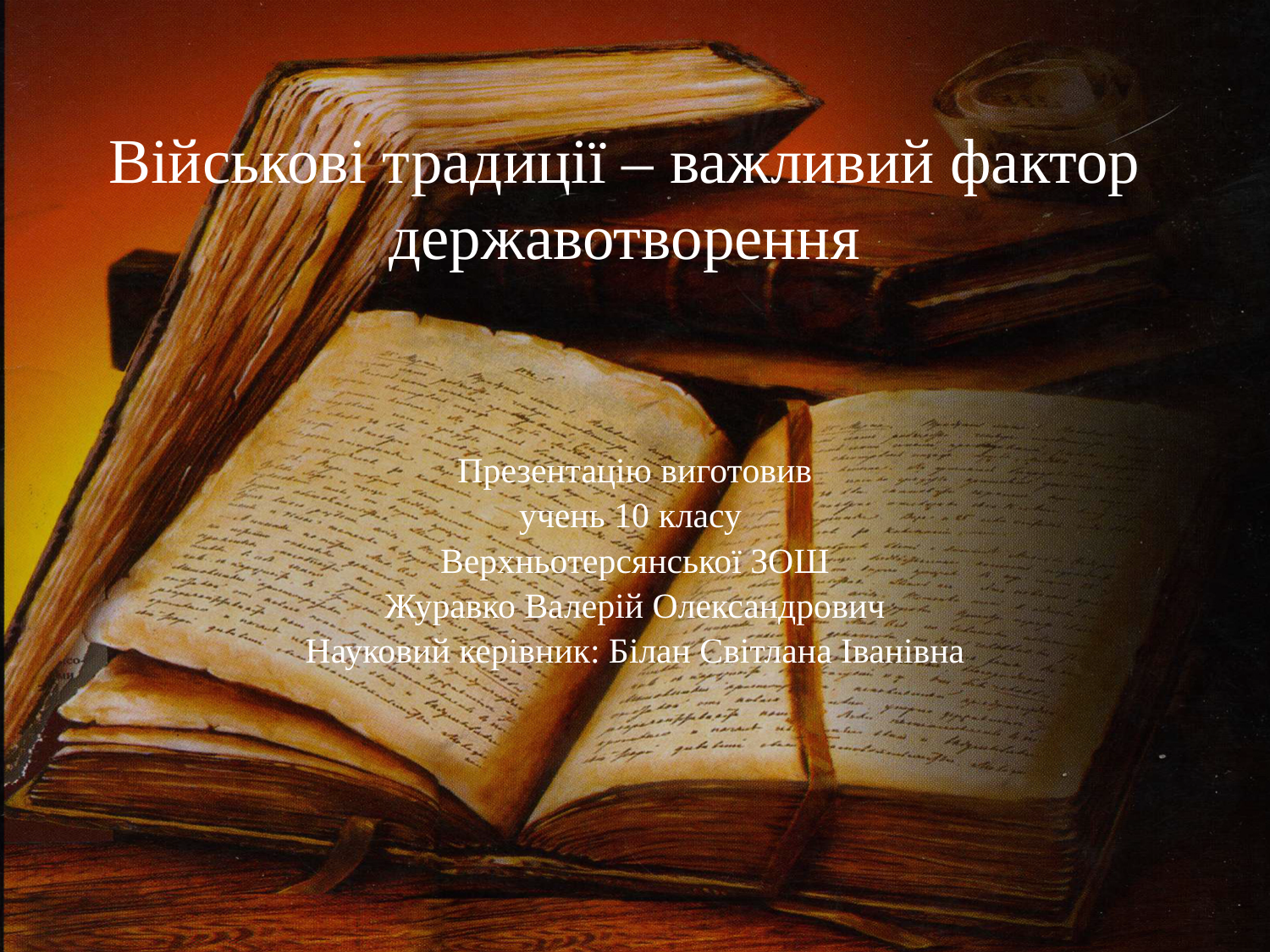

Військові традиції – важливий фактор державотворення
Презентацію виготовив
учень 10 класу
Верхньотерсянської ЗОШ
Журавко Валерій Олександрович
Науковий керівник: Білан Світлана Іванівна